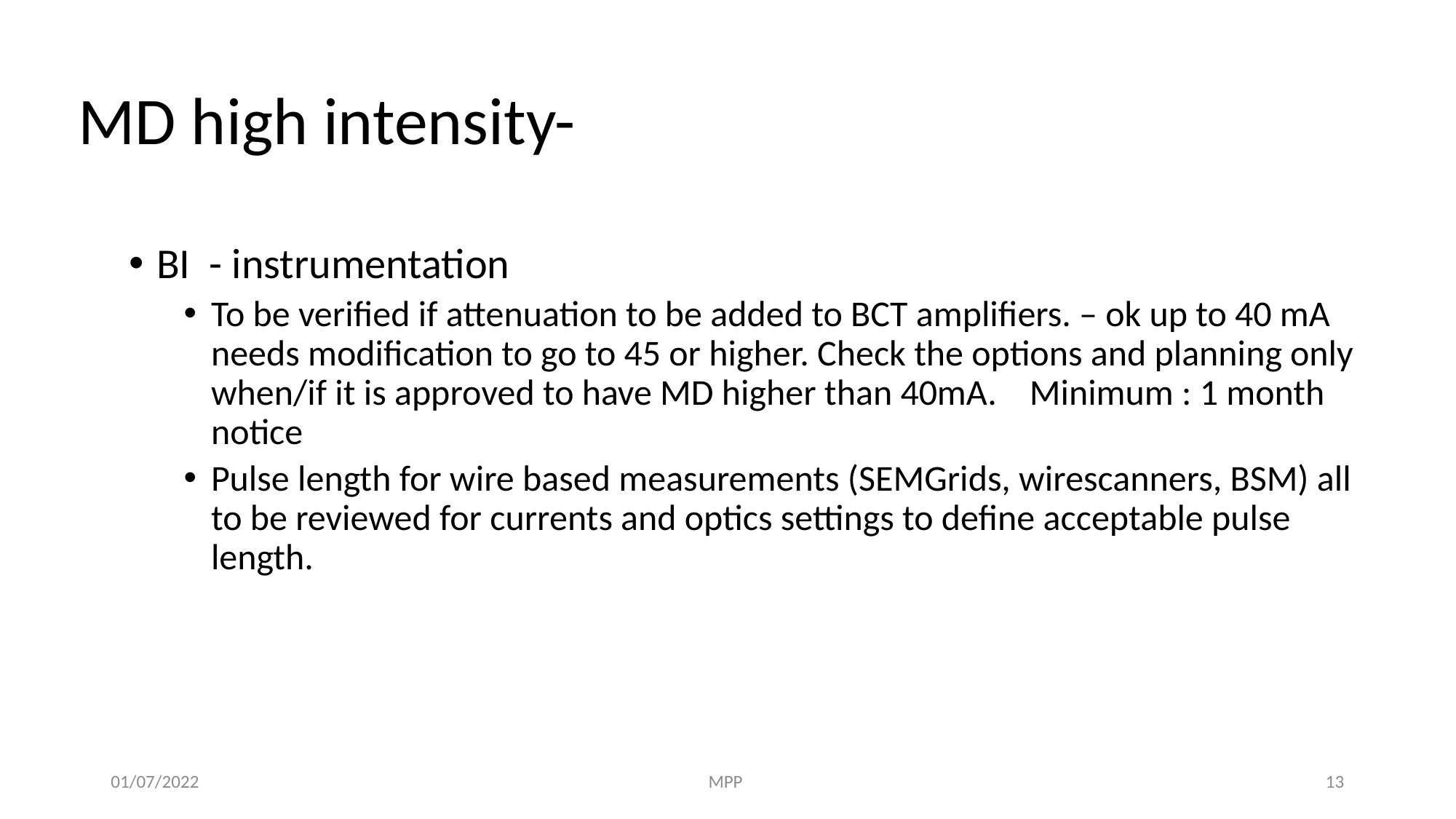

# MD high intensity-

BI  - instrumentation
To be verified if attenuation to be added to BCT amplifiers. – ok up to 40 mA needs modification to go to 45 or higher. Check the options and planning only when/if it is approved to have MD higher than 40mA.    Minimum : 1 month notice
Pulse length for wire based measurements (SEMGrids, wirescanners, BSM) all to be reviewed for currents and optics settings to define acceptable pulse length.

01/07/2022
MPP
13